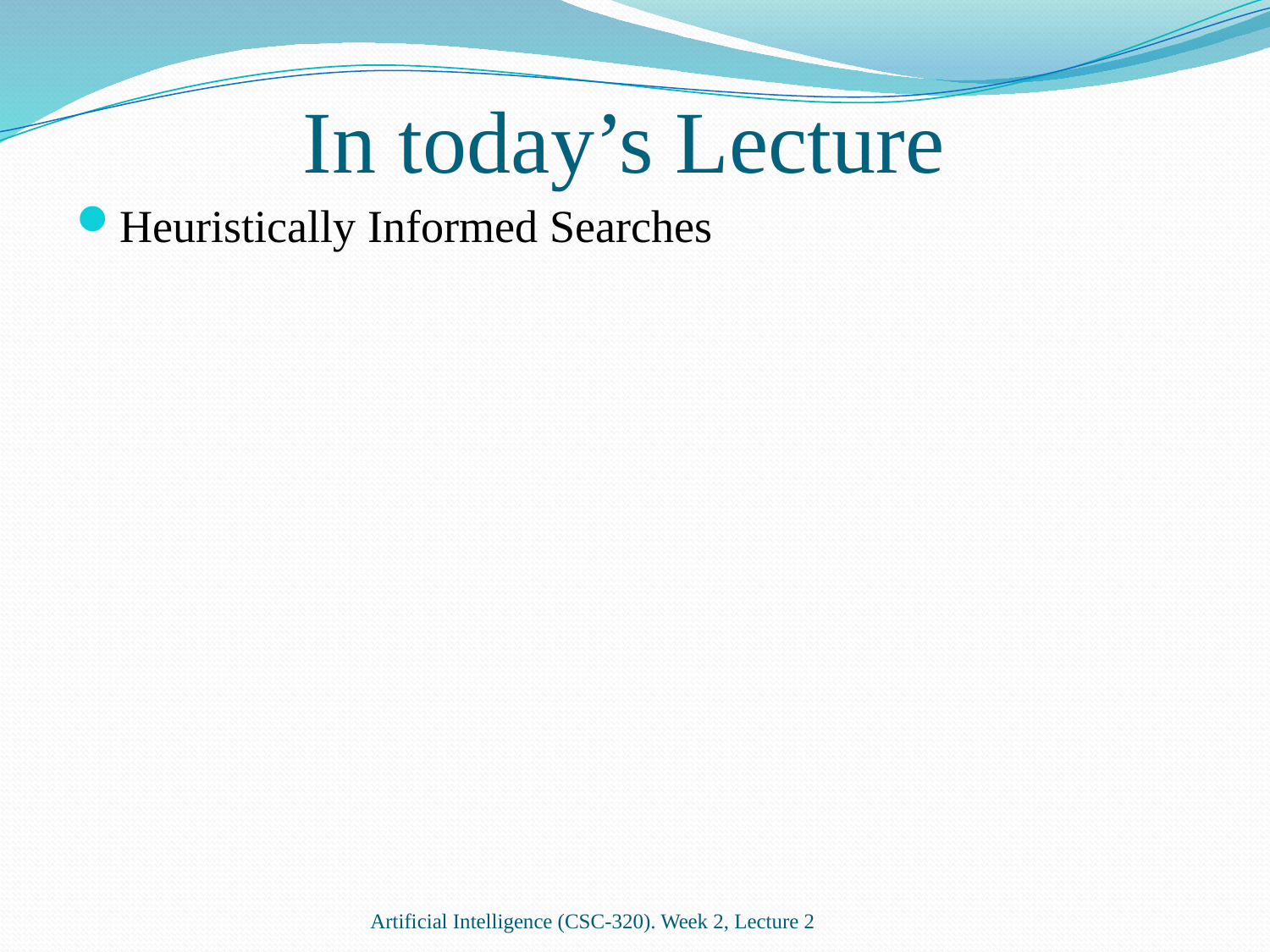

# In today’s Lecture
Heuristically Informed Searches

Artificial Intelligence (CSC-320). Week 2, Lecture 2